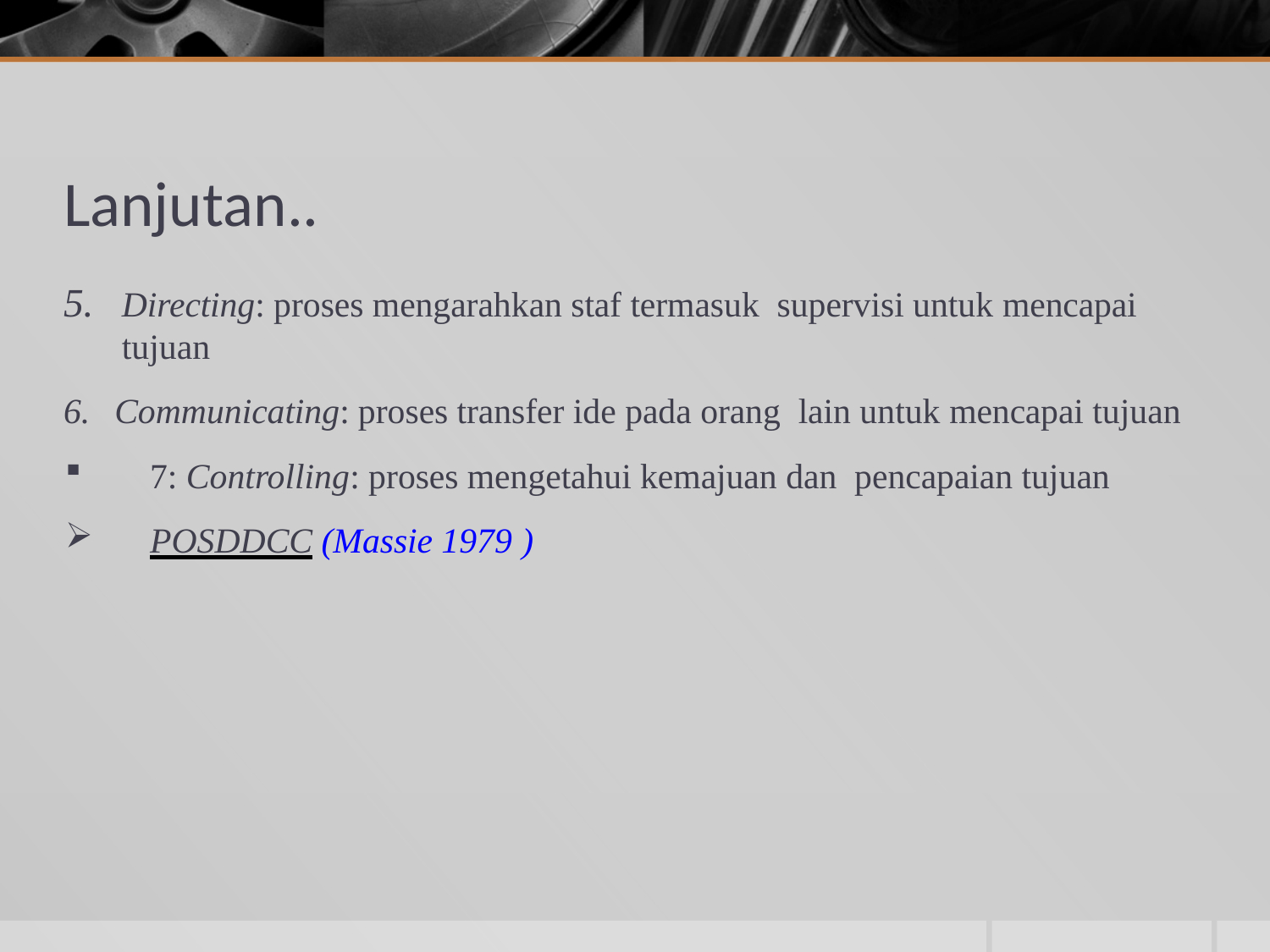

# Lanjutan..
Directing: proses mengarahkan staf termasuk  supervisi untuk mencapai tujuan
Communicating: proses transfer ide pada orang  lain untuk mencapai tujuan
7: Controlling: proses mengetahui kemajuan dan  pencapaian tujuan
POSDDCC (Massie 1979 )